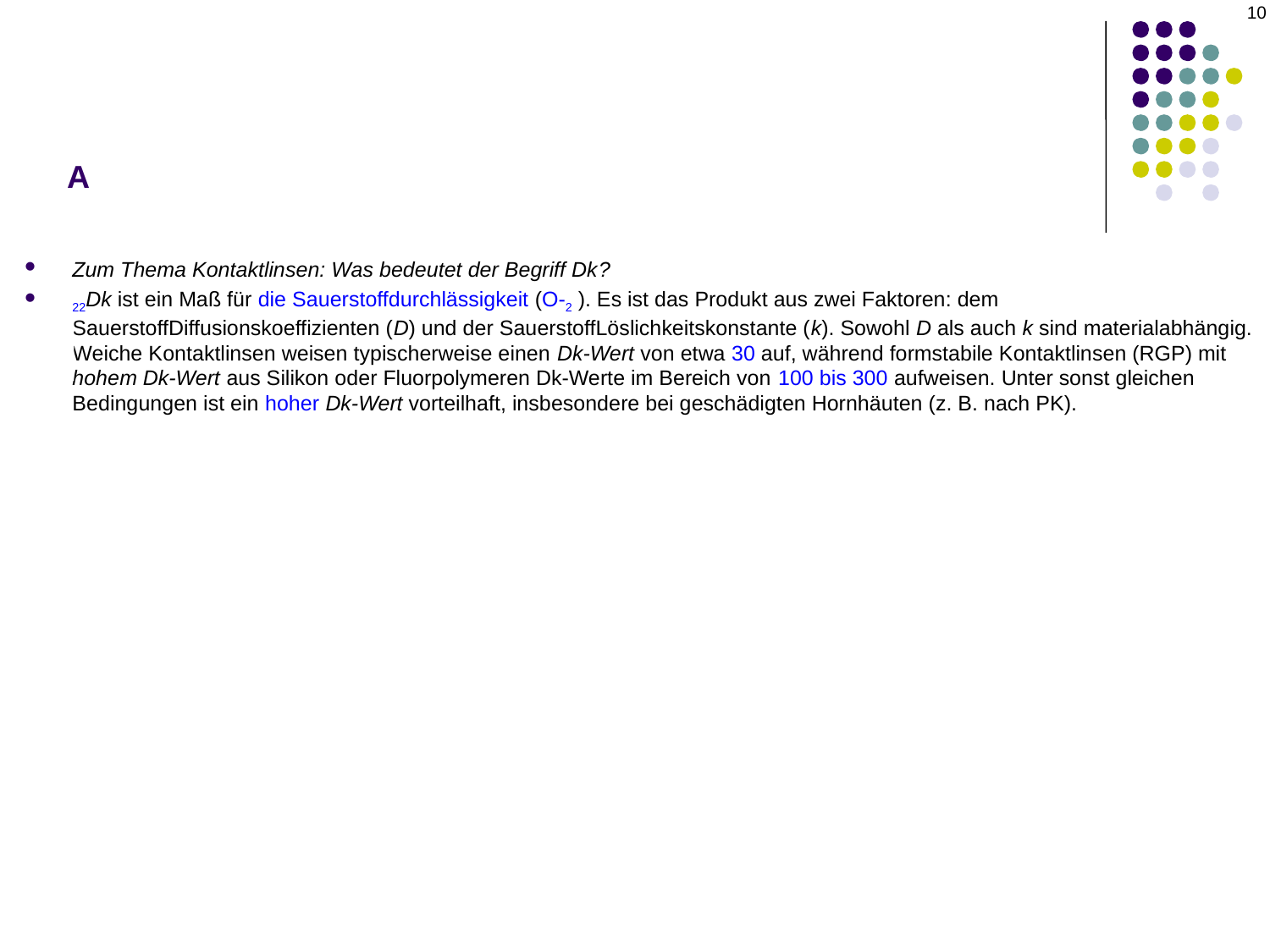

10
# A
Zum Thema Kontaktlinsen: Was bedeutet der Begriff Dk?
22Dk ist ein Maß für die Sauerstoffdurchlässigkeit (O-2 ). Es ist das Produkt aus zwei Faktoren: dem SauerstoffDiffusionskoeffizienten (D) und der SauerstoffLöslichkeitskonstante (k). Sowohl D als auch k sind materialabhängig. Weiche Kontaktlinsen weisen typischerweise einen Dk-Wert von etwa 30 auf, während formstabile Kontaktlinsen (RGP) mit hohem Dk-Wert aus Silikon oder Fluorpolymeren Dk-Werte im Bereich von 100 bis 300 aufweisen. Unter sonst gleichen Bedingungen ist ein hoher Dk-Wert vorteilhaft, insbesondere bei geschädigten Hornhäuten (z. B. nach PK).